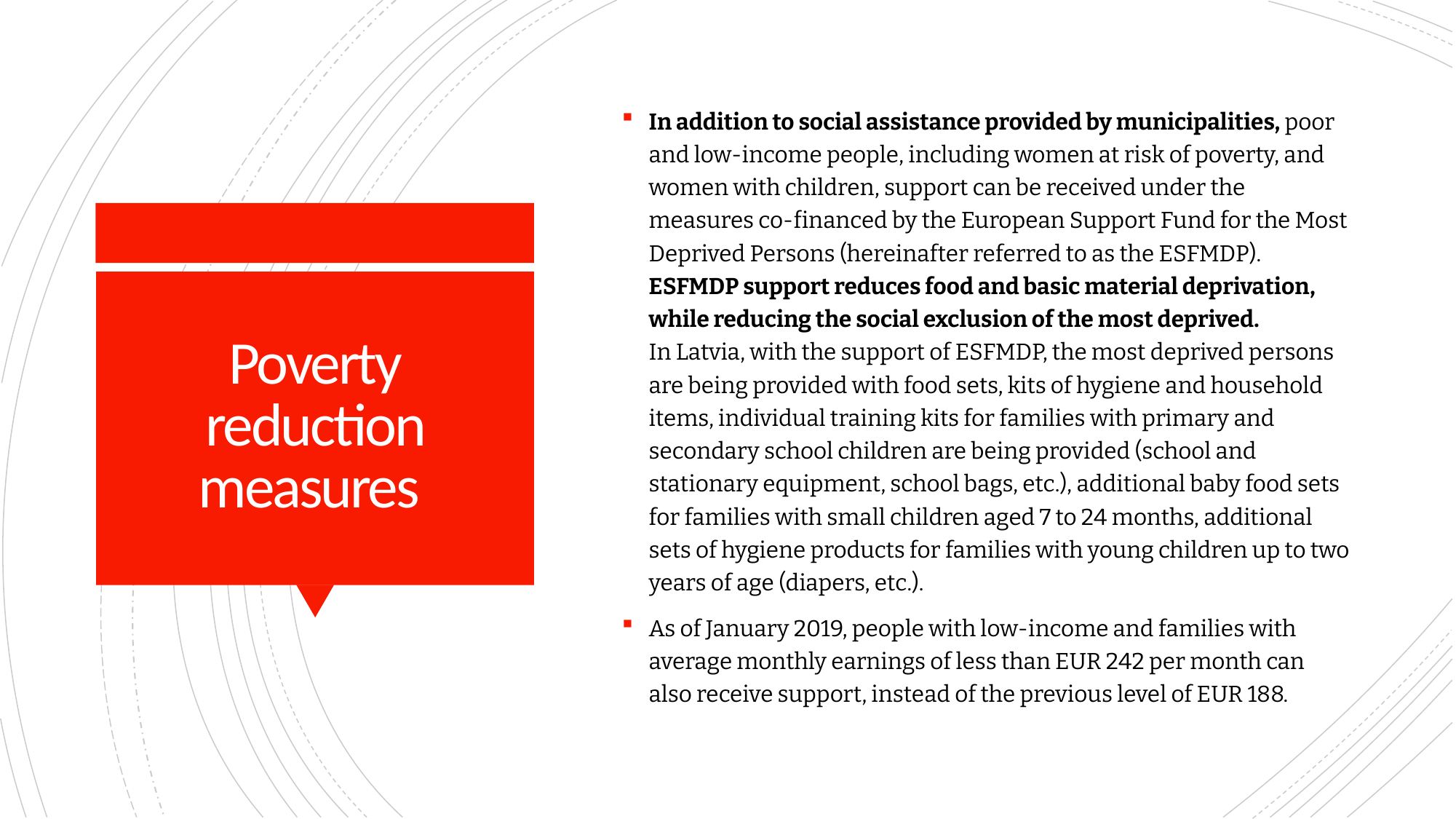

In addition to social assistance provided by municipalities, poor and low-income people, including women at risk of poverty, and women with children, support can be received under the measures co-financed by the European Support Fund for the Most Deprived Persons (hereinafter referred to as the ESFMDP). ESFMDP support reduces food and basic material deprivation, while reducing the social exclusion of the most deprived.
In Latvia, with the support of ESFMDP, the most deprived persons are being provided with food sets, kits of hygiene and household items, individual training kits for families with primary and secondary school children are being provided (school and stationary equipment, school bags, etc.), additional baby food sets for families with small children aged 7 to 24 months, additional sets of hygiene products for families with young children up to two years of age (diapers, etc.).
As of January 2019, people with low-income and families with average monthly earnings of less than EUR 242 per month can also receive support, instead of the previous level of EUR 188.

# Poverty reduction measures